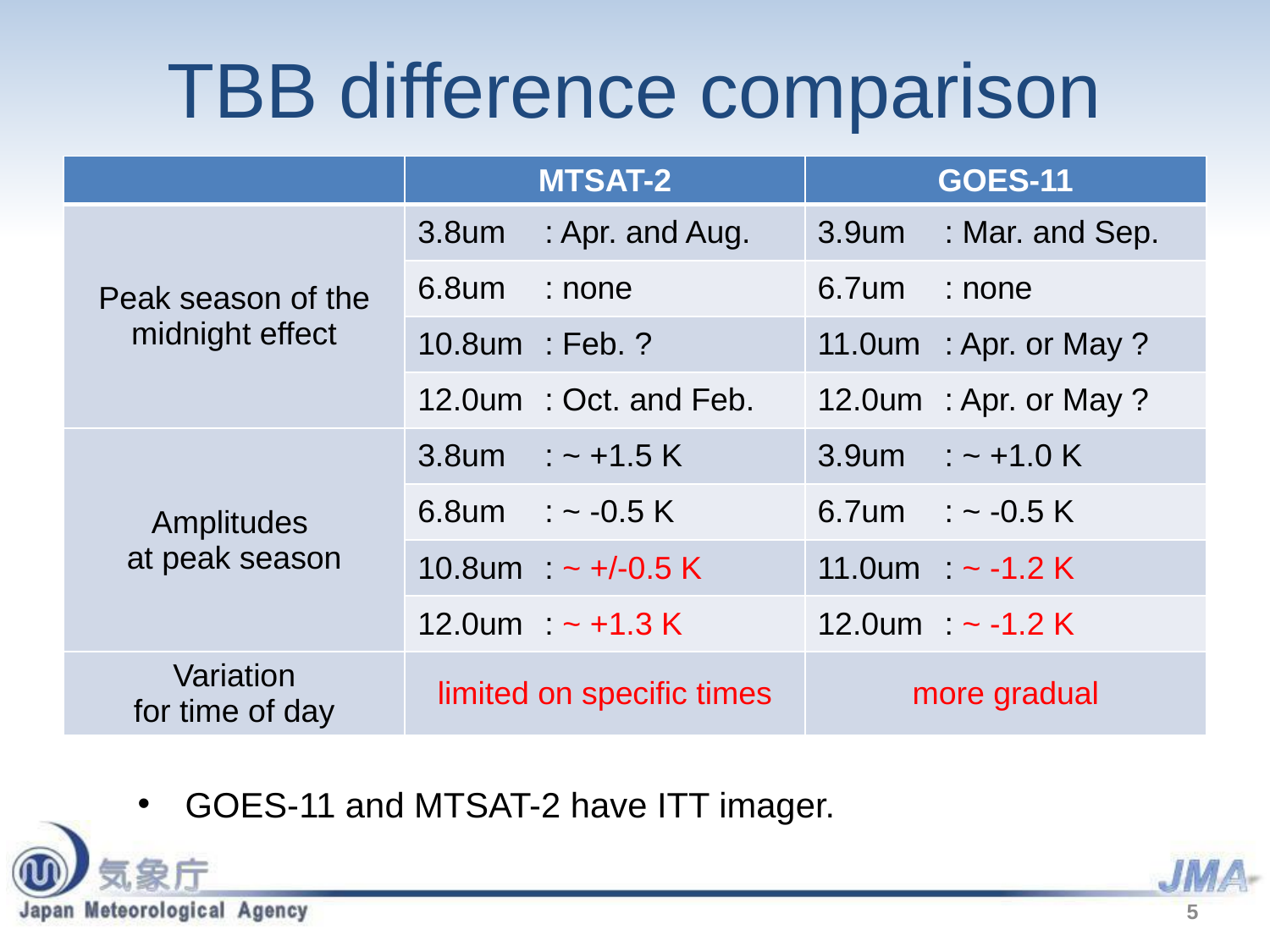

# TBB difference comparison
|  | MTSAT-2 | GOES-11 |
| --- | --- | --- |
| Peak season of the midnight effect | 3.8um : Apr. and Aug. | 3.9um : Mar. and Sep. |
|  | 6.8um : none | 6.7um : none |
|  | 10.8um : Feb. ? | 11.0um : Apr. or May ? |
|  | 12.0um : Oct. and Feb. | 12.0um : Apr. or May ? |
| Amplitudes at peak season | 3.8um : ~ +1.5 K | 3.9um : ~ +1.0 K |
|  | 6.8um : ~ -0.5 K | 6.7um : ~ -0.5 K |
|  | 10.8um : ~ +/-0.5 K | 11.0um : ~ -1.2 K |
|  | 12.0um : ~ +1.3 K | 12.0um : ~ -1.2 K |
| Variation for time of day | limited on specific times | more gradual |
GOES-11 and MTSAT-2 have ITT imager.
5